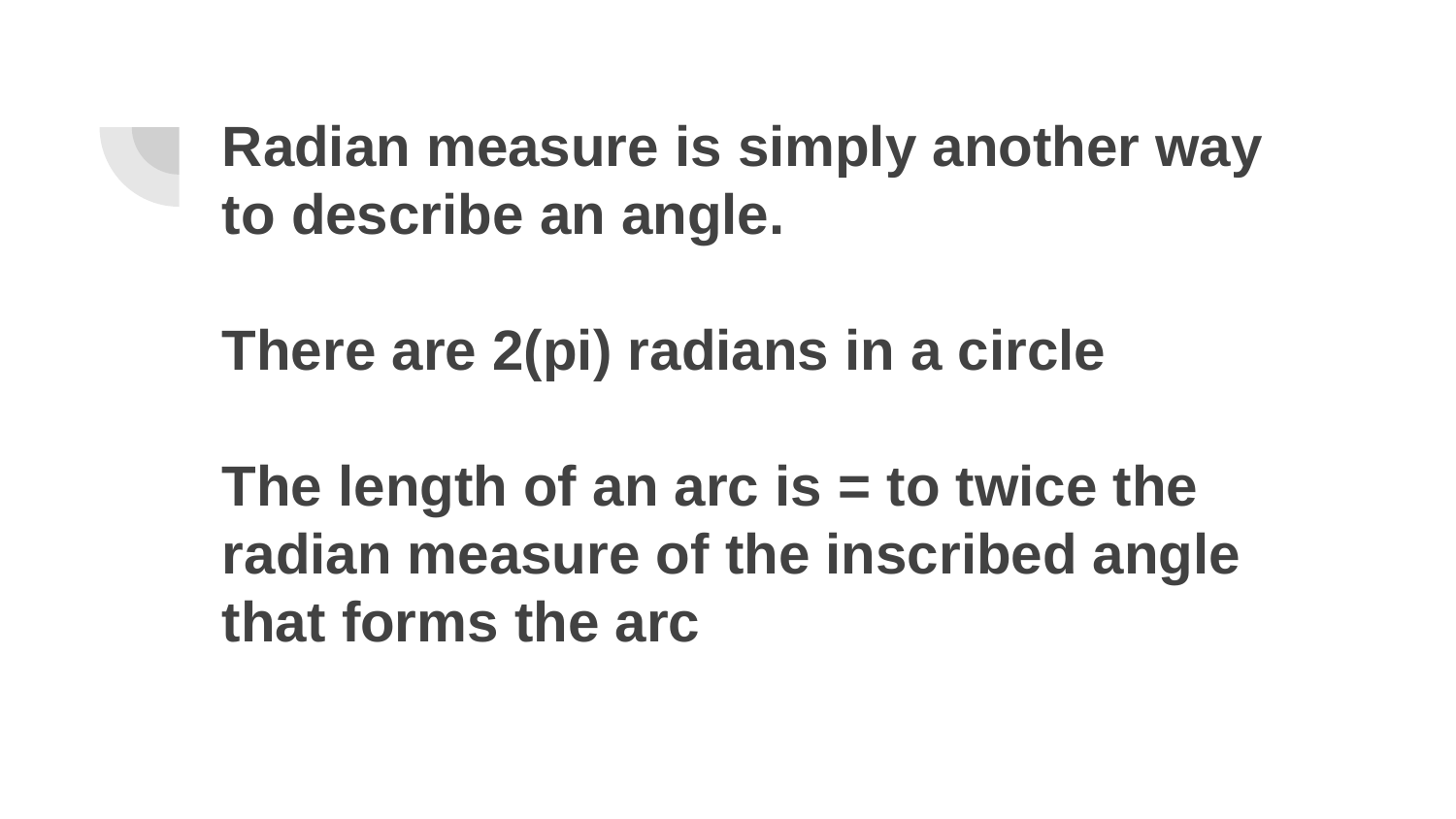

# Radian measure is simply another way to describe an angle.

There are 2(pi) radians in a circle

The length of an arc is = to twice the radian measure of the inscribed angle that forms the arc